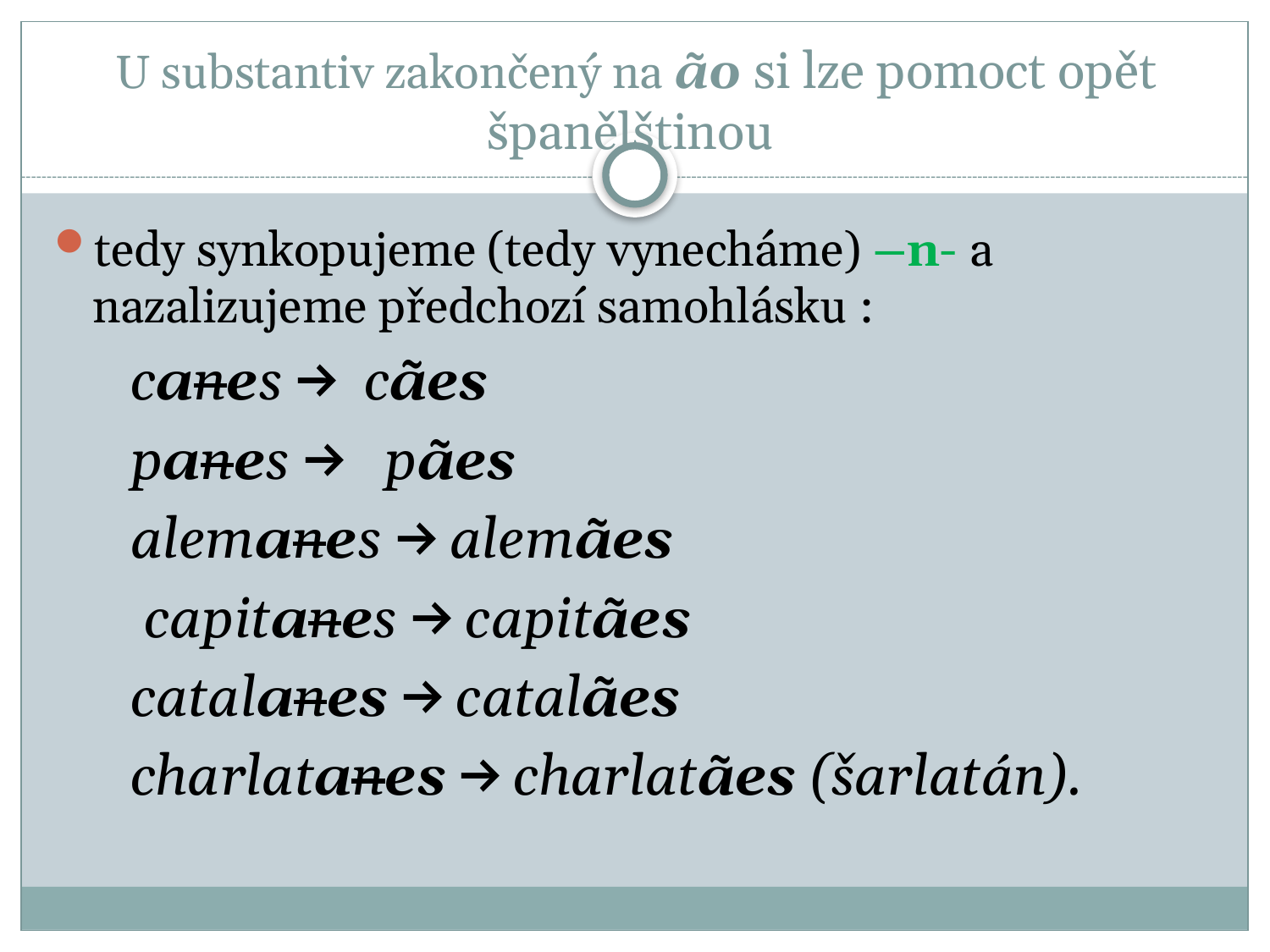

# U substantiv zakončený na ão si lze pomoct opět španělštinou
tedy synkopujeme (tedy vynecháme) –n- a nazalizujeme předchozí samohlásku :
canes →  cães
panes →   pães
alemanes → alemães
 capitanes → capitães
catalanes → catalães
charlatanes → charlatães (šarlatán).